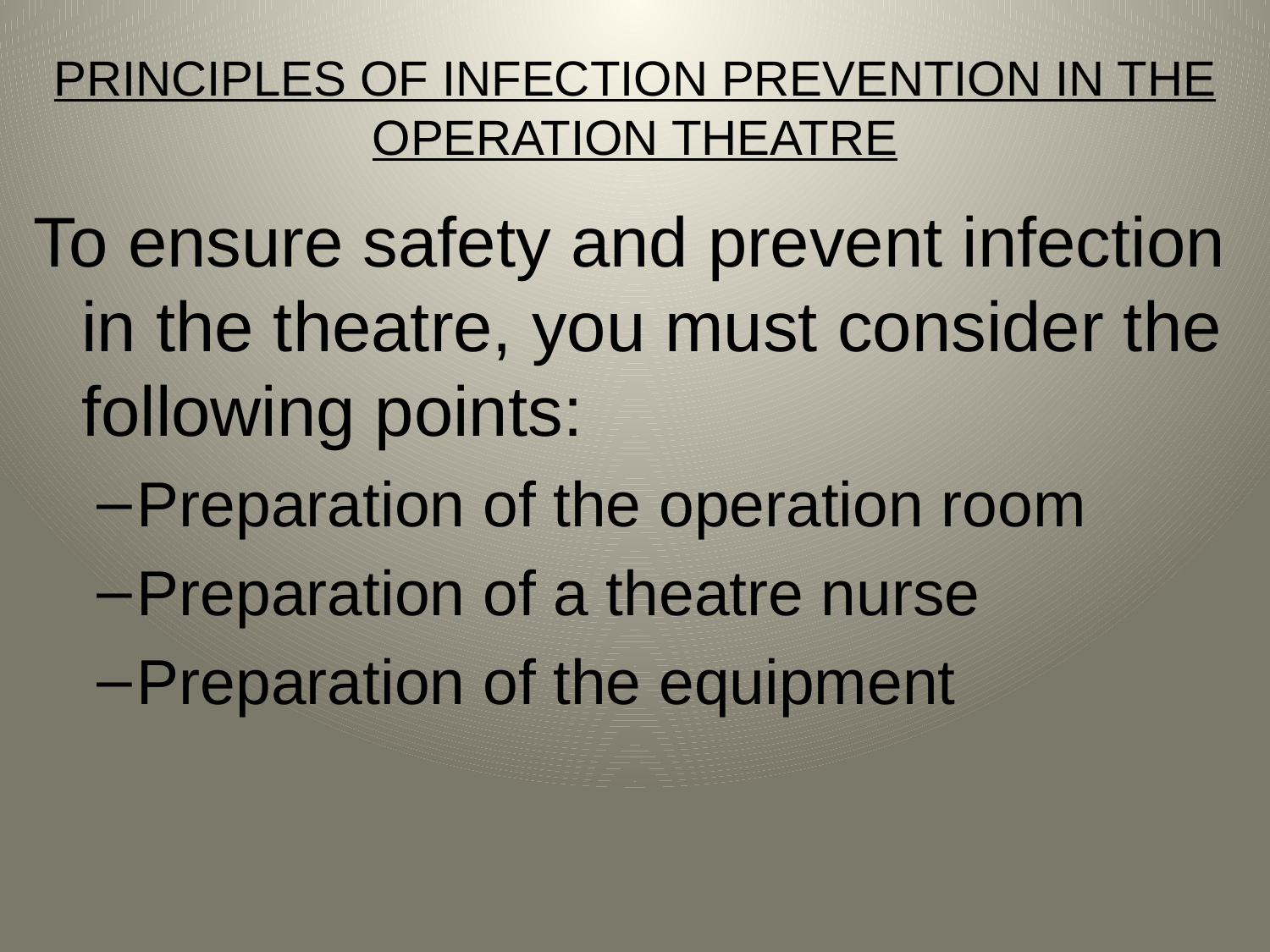

# PRINCIPLES OF INFECTION PREVENTION IN THE OPERATION THEATRE
To ensure safety and prevent infection in the theatre, you must consider the following points:
Preparation of the operation room
Preparation of a theatre nurse
Preparation of the equipment